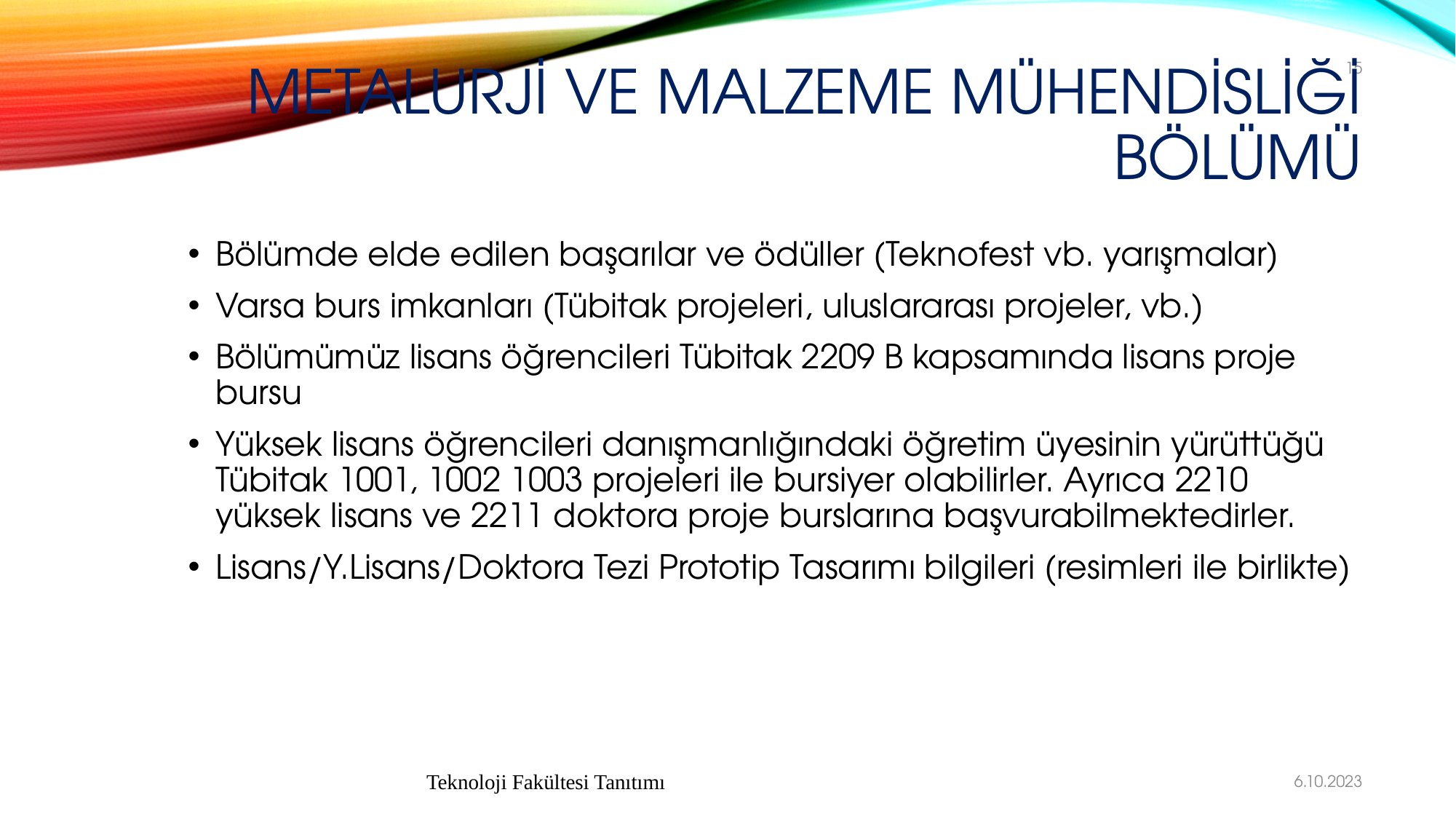

# Metalurji ve Malzeme Mühendisliği Bölümü
15
Bölümde elde edilen başarılar ve ödüller (Teknofest vb. yarışmalar)
Varsa burs imkanları (Tübitak projeleri, uluslararası projeler, vb.)
Bölümümüz lisans öğrencileri Tübitak 2209 B kapsamında lisans proje bursu
Yüksek lisans öğrencileri danışmanlığındaki öğretim üyesinin yürüttüğü Tübitak 1001, 1002 1003 projeleri ile bursiyer olabilirler. Ayrıca 2210 yüksek lisans ve 2211 doktora proje burslarına başvurabilmektedirler.
Lisans/Y.Lisans/Doktora Tezi Prototip Tasarımı bilgileri (resimleri ile birlikte)
Teknoloji Fakültesi Tanıtımı
6.10.2023